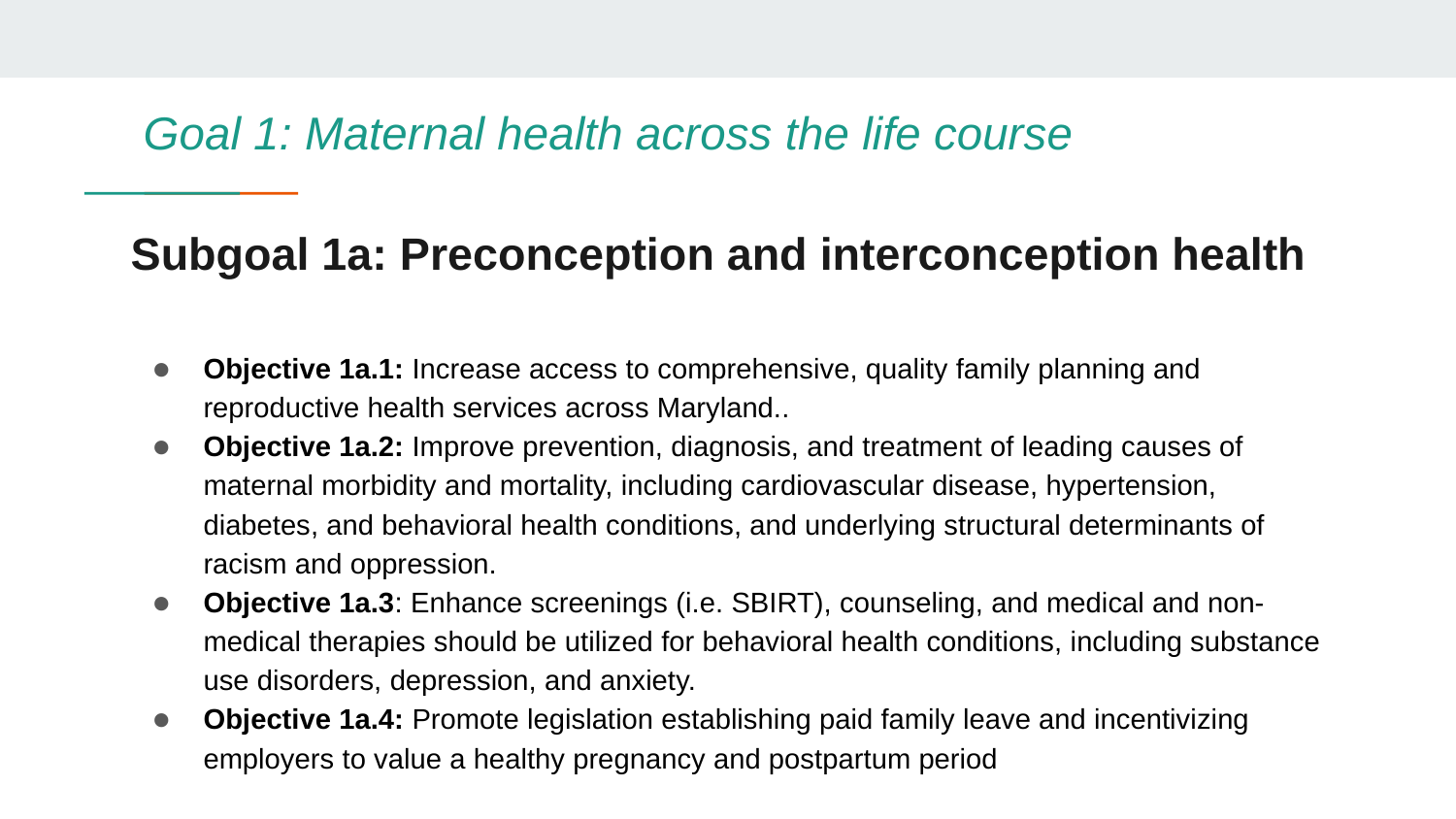

Goal 1: Maternal health across the life course
# Subgoal 1a: Preconception and interconception health
Objective 1a.1: Increase access to comprehensive, quality family planning and reproductive health services across Maryland..
Objective 1a.2: Improve prevention, diagnosis, and treatment of leading causes of maternal morbidity and mortality, including cardiovascular disease, hypertension, diabetes, and behavioral health conditions, and underlying structural determinants of racism and oppression.
Objective 1a.3: Enhance screenings (i.e. SBIRT), counseling, and medical and non-medical therapies should be utilized for behavioral health conditions, including substance use disorders, depression, and anxiety.
Objective 1a.4: Promote legislation establishing paid family leave and incentivizing employers to value a healthy pregnancy and postpartum period